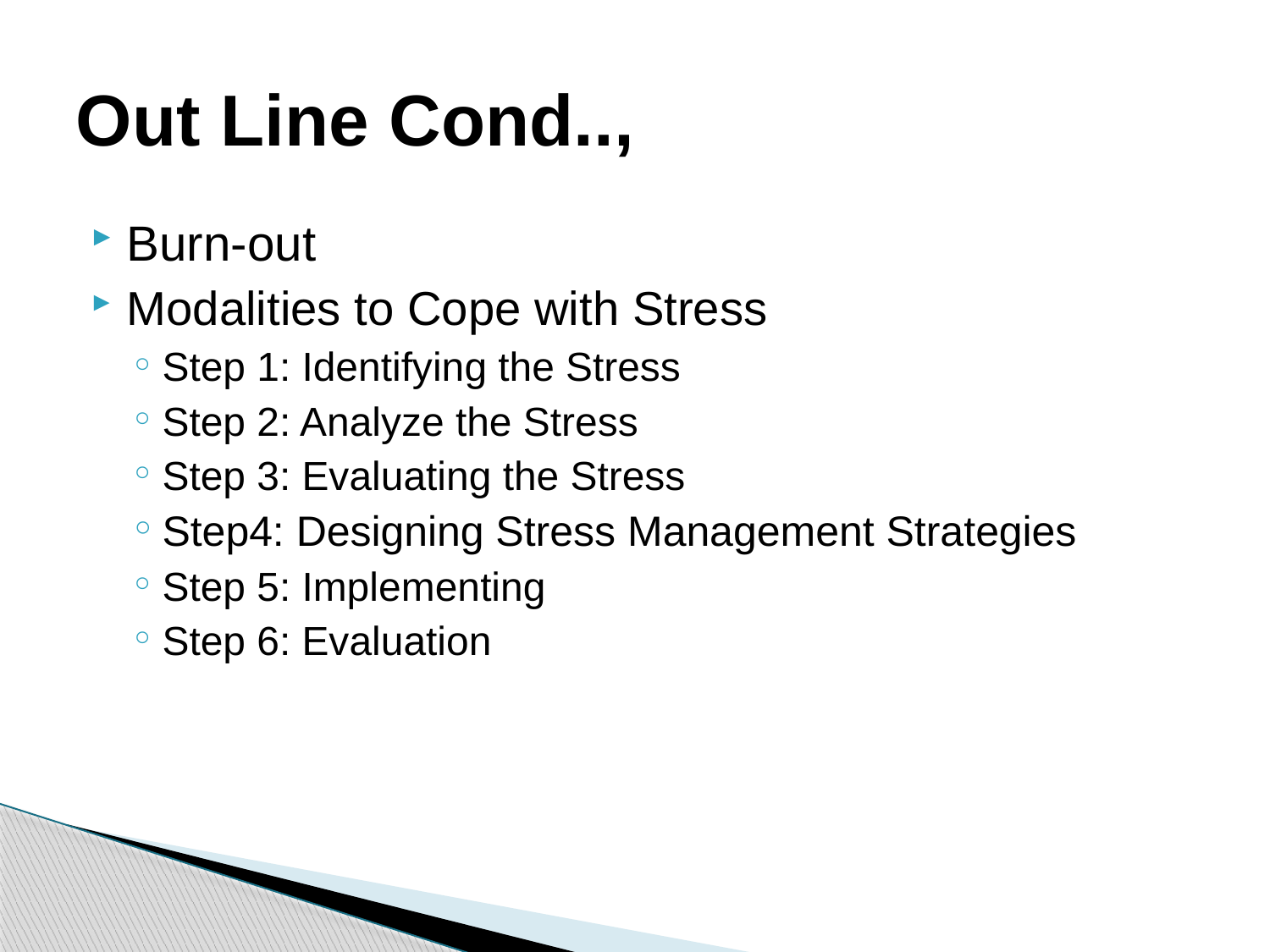

# Out Line Cond..,
Burn-out
Modalities to Cope with Stress
Step 1: Identifying the Stress
Step 2: Analyze the Stress
Step 3: Evaluating the Stress
Step4: Designing Stress Management Strategies
Step 5: Implementing
Step 6: Evaluation